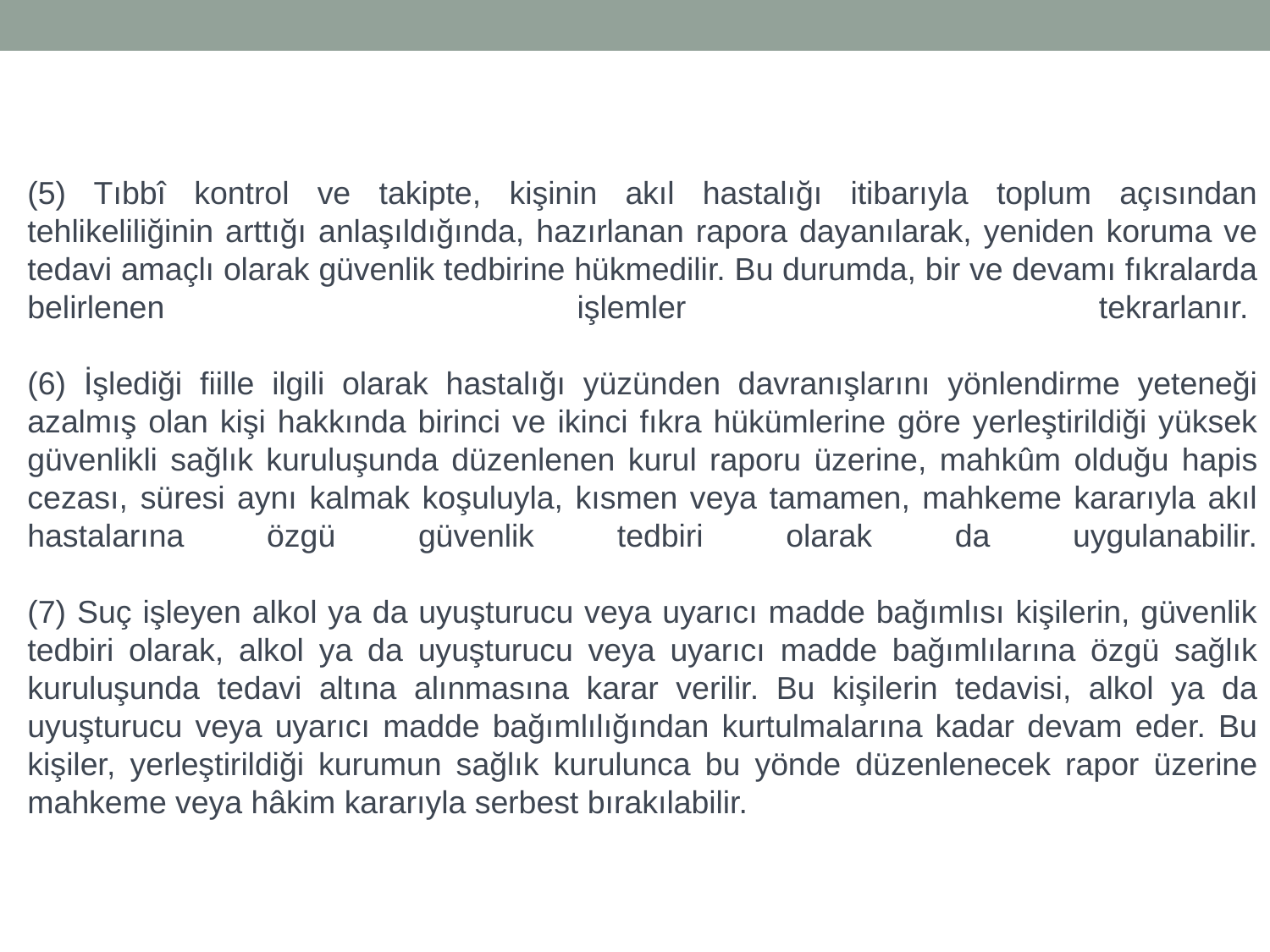

(5) Tıbbî kontrol ve takipte, kişinin akıl hastalığı itibarıyla toplum açısından tehlikeliliğinin arttığı anlaşıldığında, hazırlanan rapora dayanılarak, yeniden koruma ve tedavi amaçlı olarak güvenlik tedbirine hükmedilir. Bu durumda, bir ve devamı fıkralarda belirlenen işlemler tekrarlanır. 
(6) İşlediği fiille ilgili olarak hastalığı yüzünden davranışlarını yönlendirme yeteneği azalmış olan kişi hakkında birinci ve ikinci fıkra hükümlerine göre yerleştirildiği yüksek güvenlikli sağlık kuruluşunda düzenlenen kurul raporu üzerine, mahkûm olduğu hapis cezası, süresi aynı kalmak koşuluyla, kısmen veya tamamen, mahkeme kararıyla akıl hastalarına özgü güvenlik tedbiri olarak da uygulanabilir.
(7) Suç işleyen alkol ya da uyuşturucu veya uyarıcı madde bağımlısı kişilerin, güvenlik tedbiri olarak, alkol ya da uyuşturucu veya uyarıcı madde bağımlılarına özgü sağlık kuruluşunda tedavi altına alınmasına karar verilir. Bu kişilerin tedavisi, alkol ya da uyuşturucu veya uyarıcı madde bağımlılığından kurtulmalarına kadar devam eder. Bu kişiler, yerleştirildiği kurumun sağlık kurulunca bu yönde düzenlenecek rapor üzerine mahkeme veya hâkim kararıyla serbest bırakılabilir.